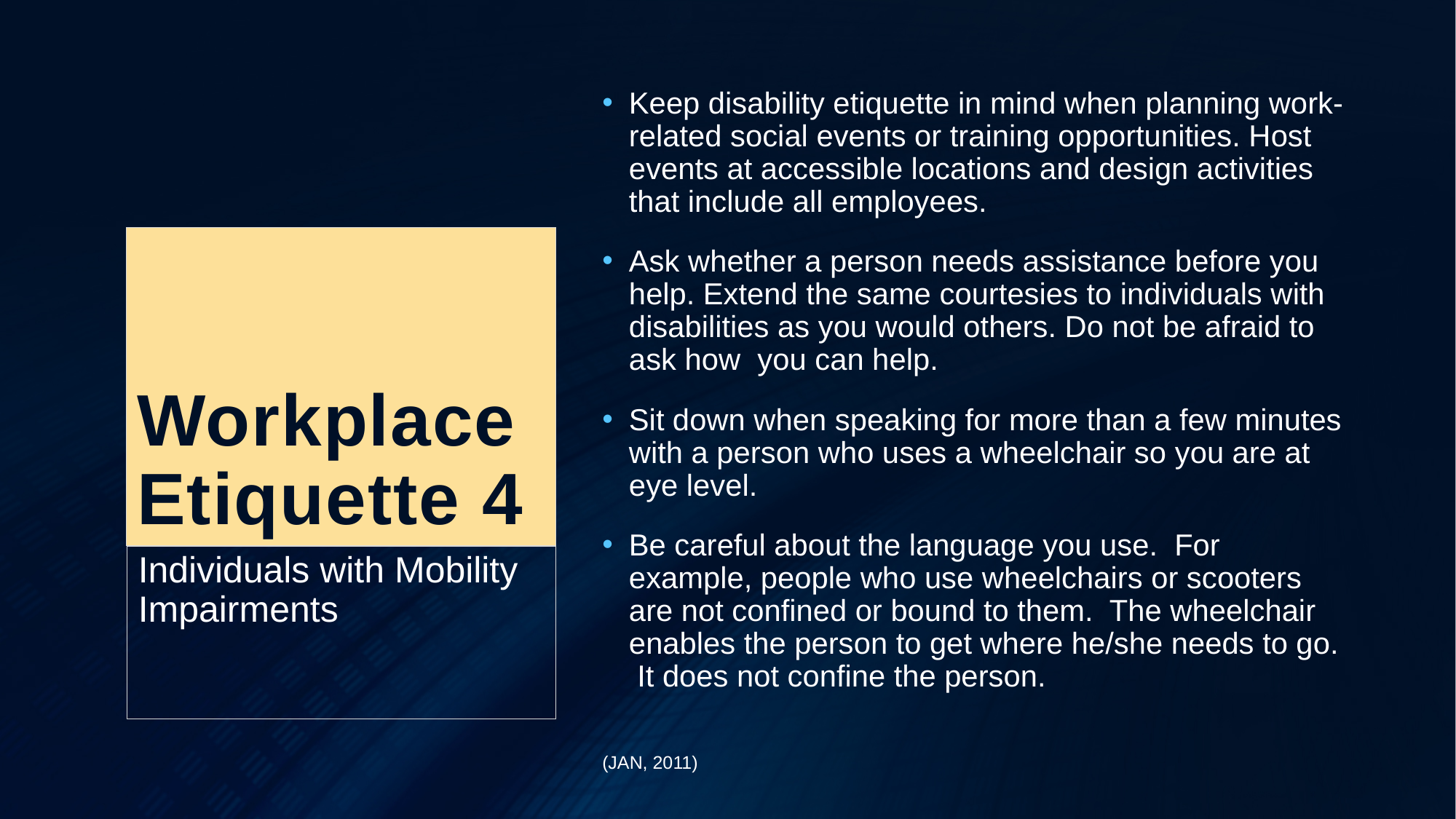

Keep disability etiquette in mind when planning work-related social events or training opportunities. Host events at accessible locations and design activities that include all employees.
Ask whether a person needs assistance before you help. Extend the same courtesies to individuals with disabilities as you would others. Do not be afraid to ask how  you can help.
Sit down when speaking for more than a few minutes with a person who uses a wheelchair so you are at eye level.
Be careful about the language you use.  For example, people who use wheelchairs or scooters are not confined or bound to them.  The wheelchair enables the person to get where he/she needs to go.  It does not confine the person.
                                                                                     (JAN, 2011)

# Workplace Etiquette 4
Individuals with Mobility Impairments